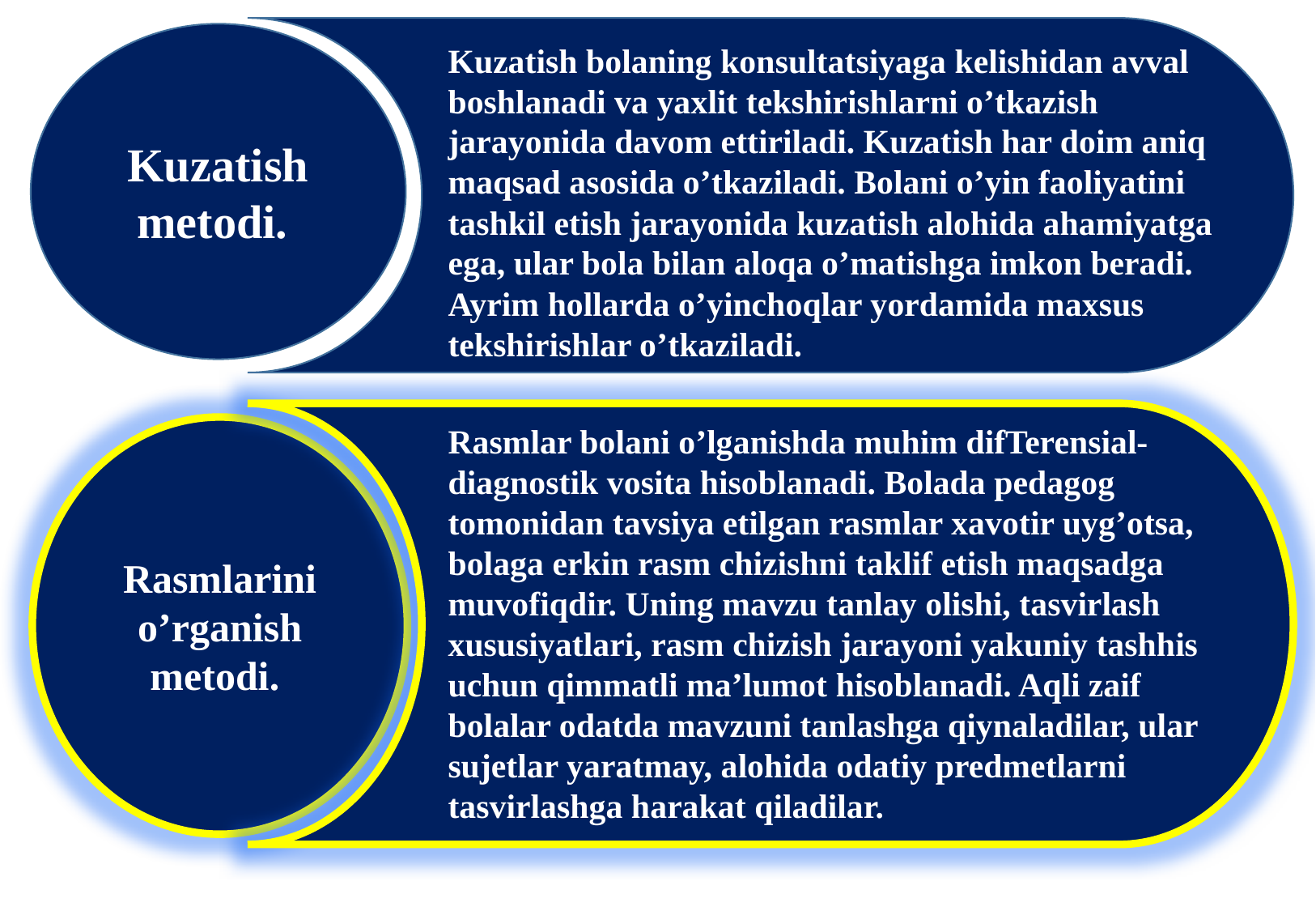

Kuzatish metodi.
Kuzatish bolaning konsultatsiyaga kelishidan avval boshlanadi va yaxlit tekshirishlarni o’tkazish jarayonida davom ettiriladi. Kuzatish har doim aniq maqsad asosida o’tkaziladi. Bolani o’yin faoliyatini tashkil etish jarayonida kuzatish alohida ahamiyatga ega, ular bola bilan aloqa o’matishga imkon beradi. Ayrim hollarda o’yinchoqlar yordamida maxsus tekshirishlar o’tkaziladi.

Rasmlar bolani o’lganishda muhim difTerensial-diagnostik vosita hisoblanadi. Bolada pedagog tomonidan tavsiya etilgan rasmlar xavotir uyg’otsa, bolaga erkin rasm chizishni taklif etish maqsadga muvofiqdir. Uning mavzu tanlay olishi, tasvirlash xususiyatlari, rasm chizish jarayoni yakuniy tashhis uchun qimmatli ma’lumot hisoblanadi. Aqli zaif bolalar odatda mavzuni tanlashga qiynaladilar, ular sujetlar yaratmay, alohida odatiy predmetlarni tasvirlashga harakat qiladilar.
Rasmlarini o’rganish metodi.